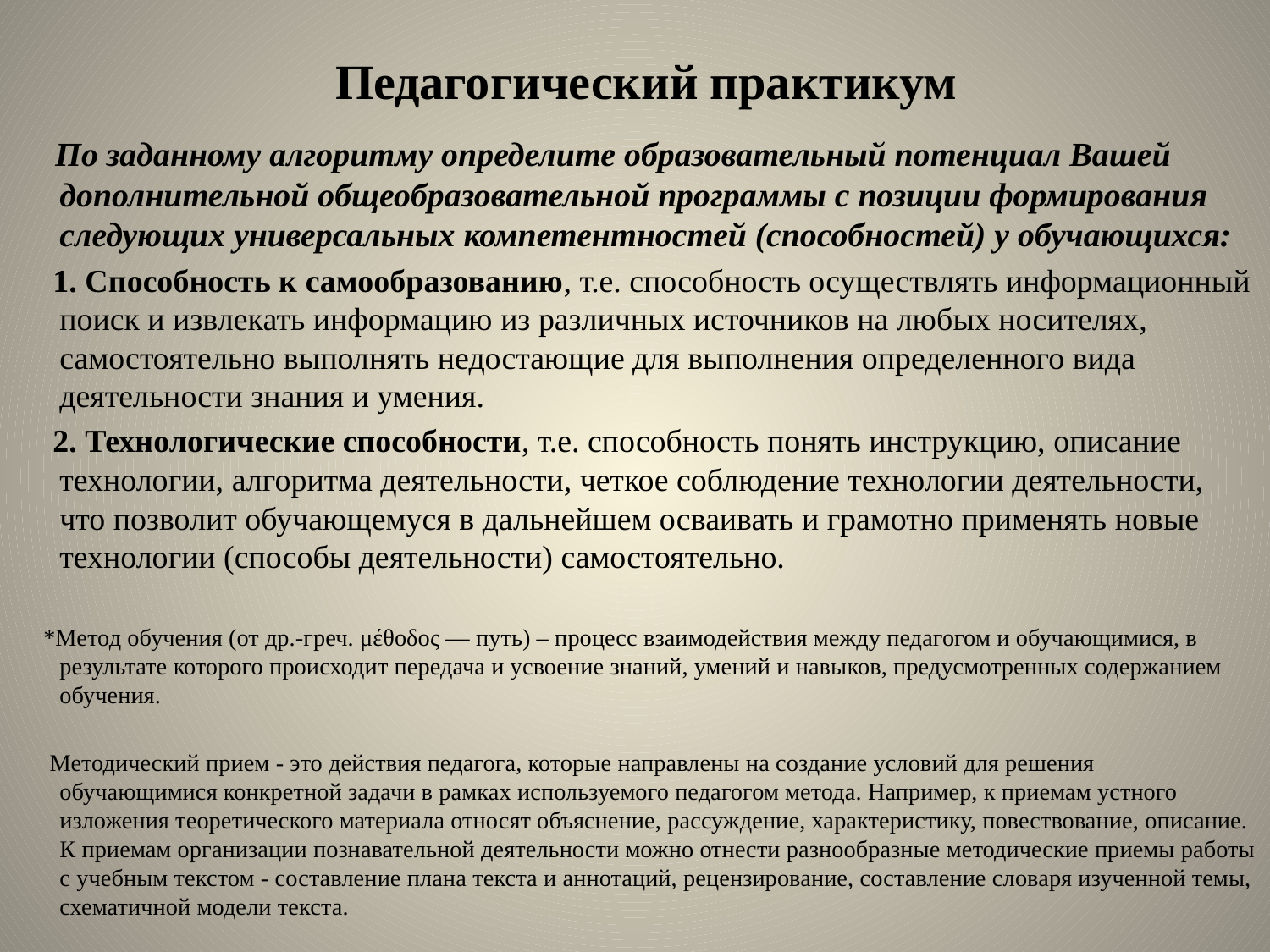

# Педагогический практикум
     По заданному алгоритму определите образовательный потенциал Вашей дополнительной общеобразовательной программы с позиции формирования следующих универсальных компетентностей (способностей) у обучающихся:
     1. Способность к самообразованию, т.е. способность осуществлять информационный поиск и извлекать информацию из различных источников на любых носителях, самостоятельно выполнять недостающие для выполнения определенного вида деятельности знания и умения.
     2. Технологические способности, т.е. способность понять инструкцию, описание технологии, алгоритма деятельности, четкое соблюдение технологии деятельности, что позволит обучающемуся в дальнейшем осваивать и грамотно применять новые технологии (способы деятельности) самостоятельно.

     *Метод обучения (от др.-греч. μέθοδος — путь) – процесс взаимодействия между педагогом и обучающимися, в результате которого происходит передача и усвоение знаний, умений и навыков, предусмотренных содержанием обучения.

      Методический прием - это действия педагога, которые направлены на создание условий для решения обучающимися конкретной задачи в рамках используемого педагогом метода. Например, к приемам устного изложения теоретического материала относят объяснение, рассуждение, характеристику, повествование, описание. К приемам организации познавательной деятельности можно отнести разнообразные методические приемы работы с учебным текстом - составление плана текста и аннотаций, рецензирование, составление словаря изученной темы, схематичной модели текста.